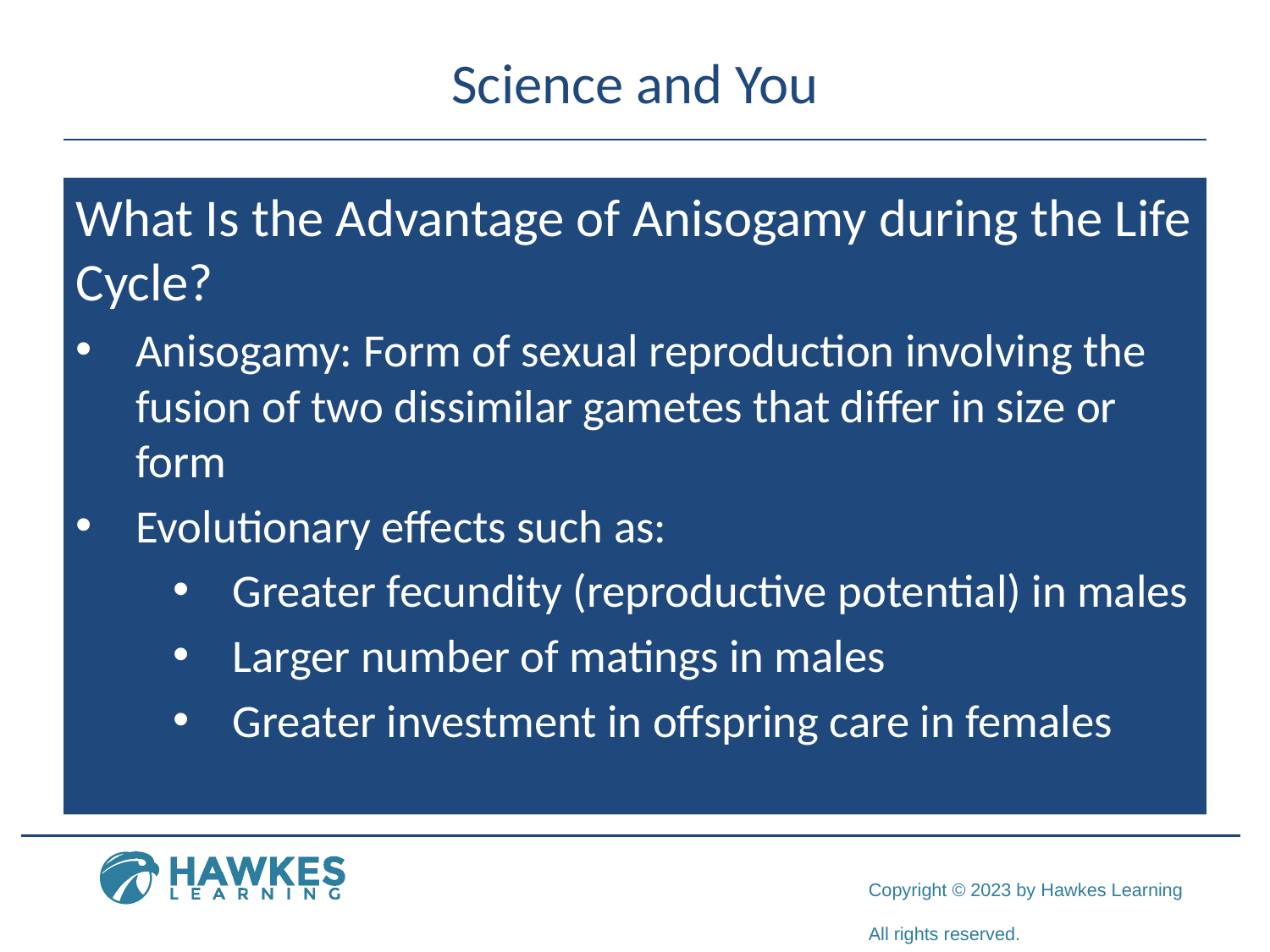

# Science and You
What Is the Advantage of Anisogamy during the Life Cycle?
Anisogamy: Form of sexual reproduction involving the fusion of two dissimilar gametes that differ in size or form
Evolutionary effects such as:
Greater fecundity (reproductive potential) in males
Larger number of matings in males
Greater investment in offspring care in females